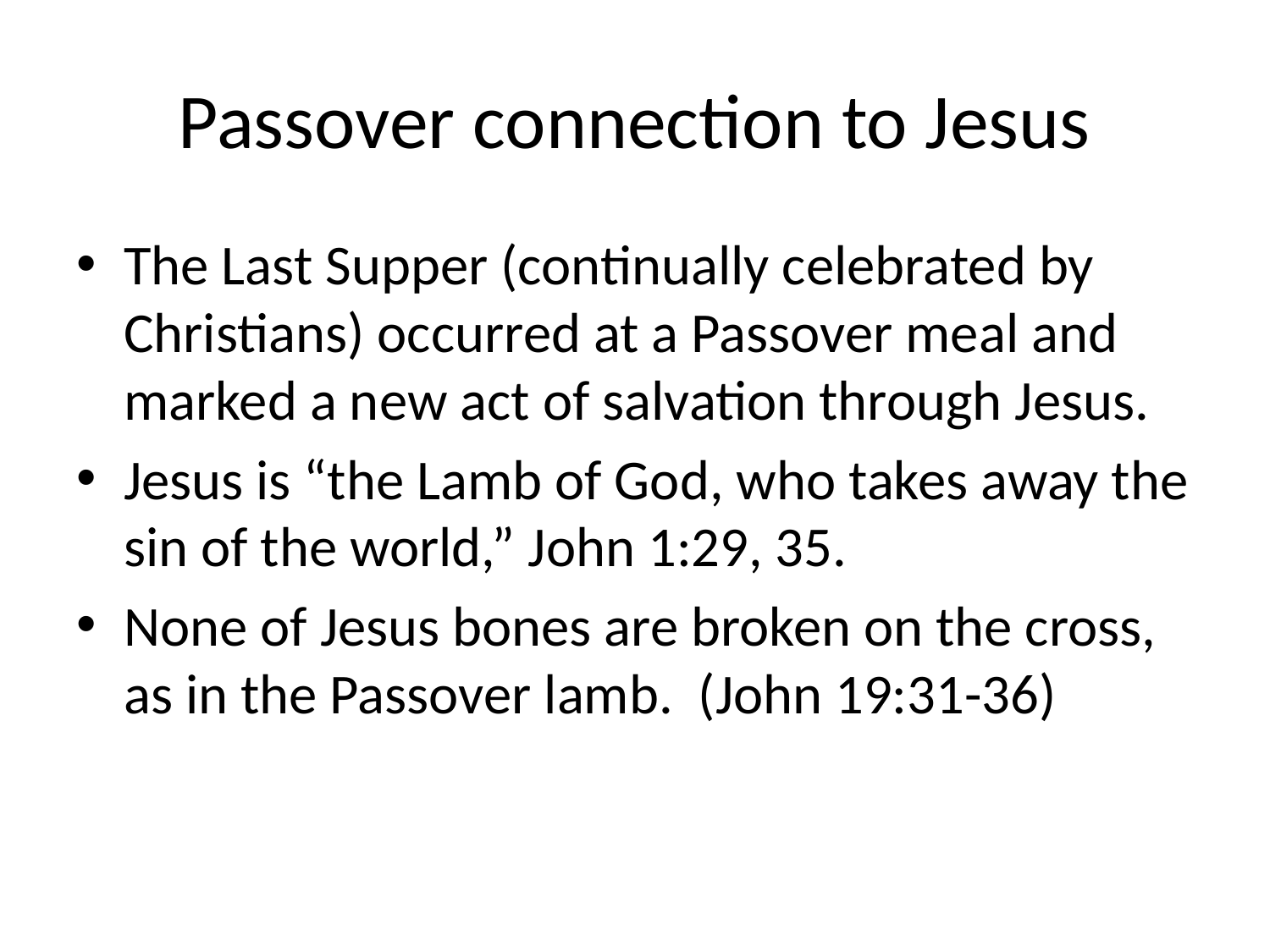

# Passover connection to Jesus
The Last Supper (continually celebrated by Christians) occurred at a Passover meal and marked a new act of salvation through Jesus.
Jesus is “the Lamb of God, who takes away the sin of the world,” John 1:29, 35.
None of Jesus bones are broken on the cross, as in the Passover lamb.  (John 19:31-36)